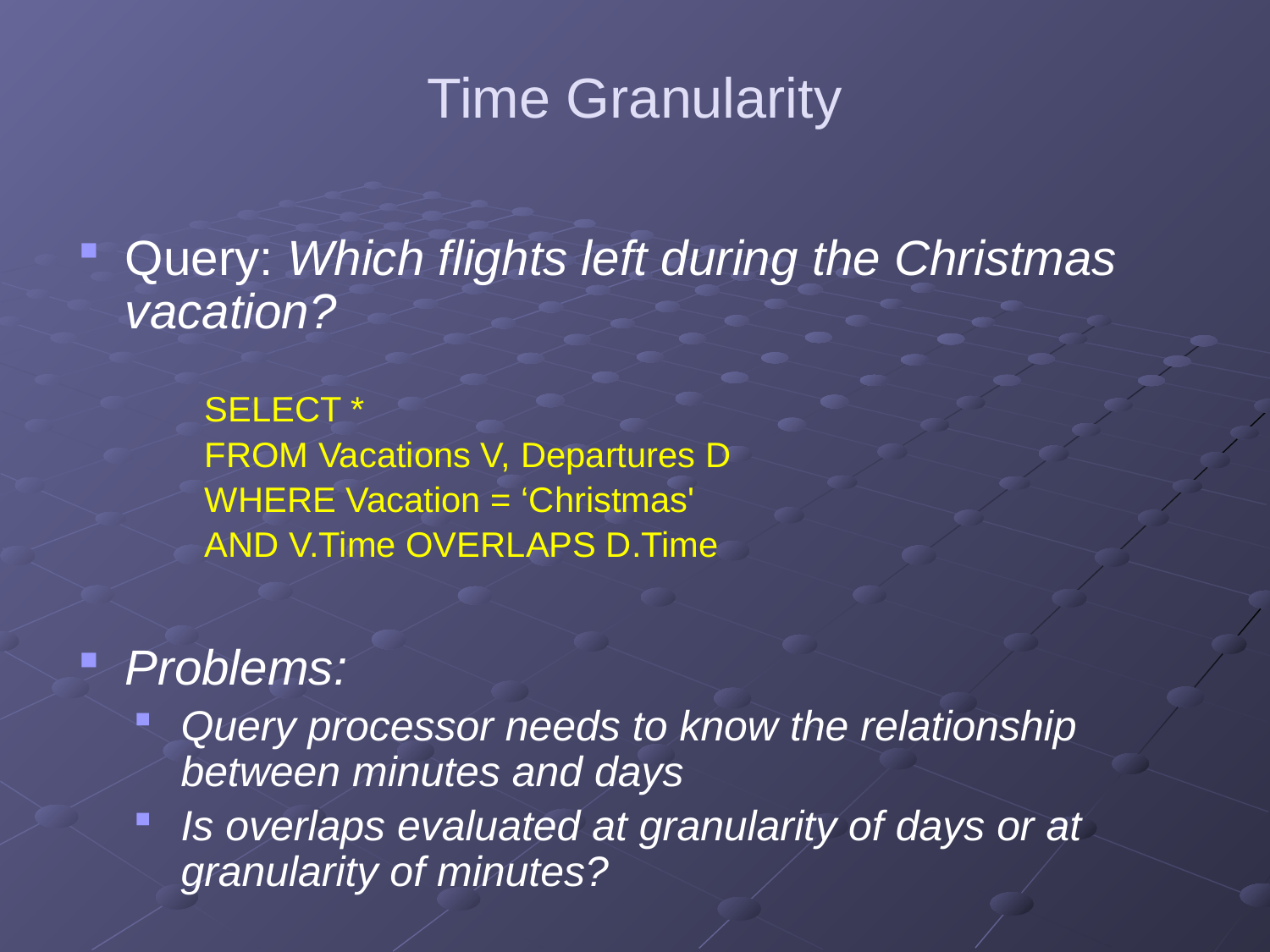

# Time Granularity

Query: Which flights left during the Christmas vacation?

	SELECT *
	FROM Vacations V, Departures D
	WHERE Vacation = ‘Christmas'
	AND V.Time OVERLAPS D.Time

Problems:
Query processor needs to know the relationship between minutes and days
Is overlaps evaluated at granularity of days or at granularity of minutes?